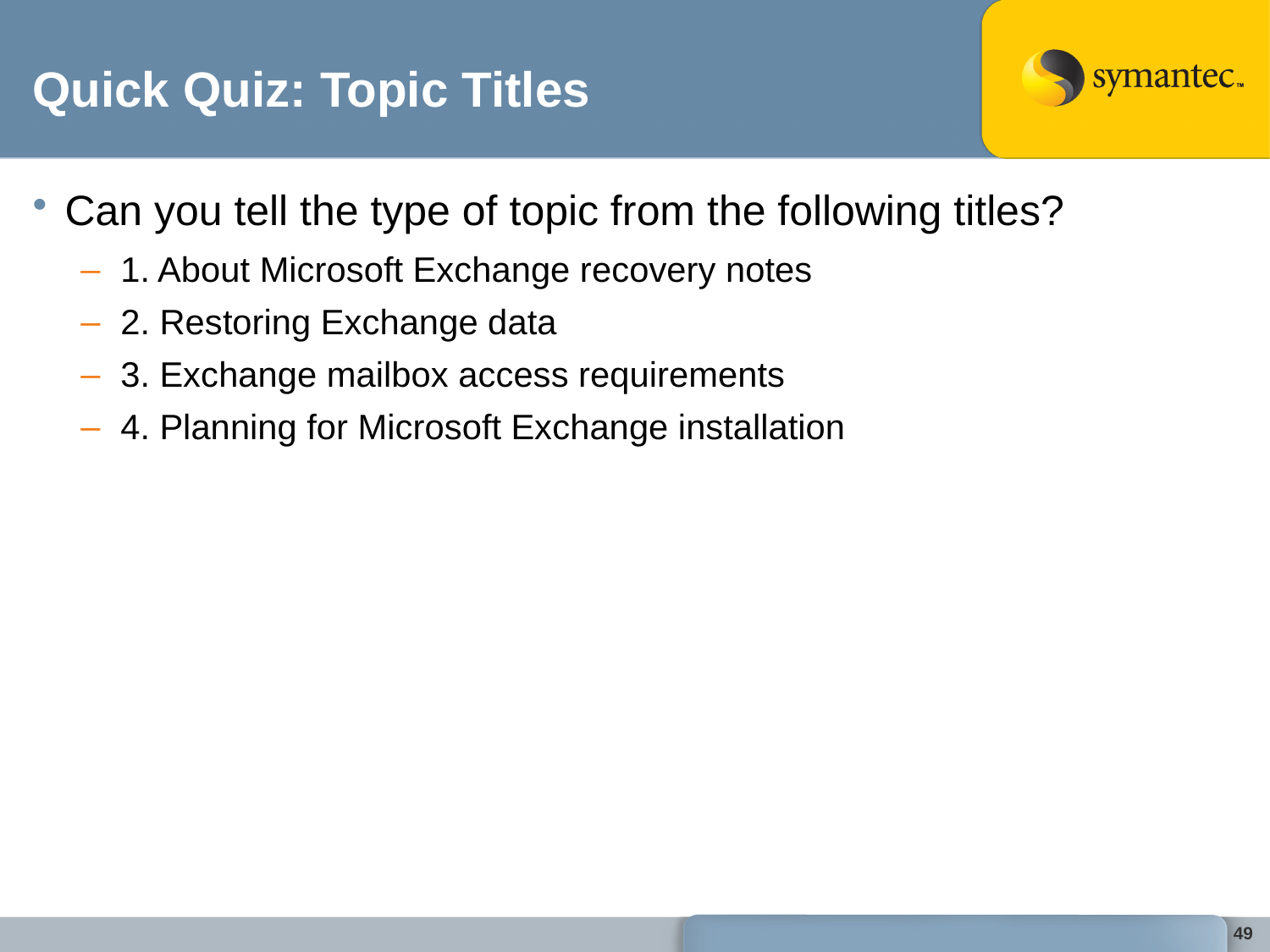

# Quick Quiz: Topic Titles
Can you tell the type of topic from the following titles?
1. About Microsoft Exchange recovery notes
2. Restoring Exchange data
3. Exchange mailbox access requirements
4. Planning for Microsoft Exchange installation
49